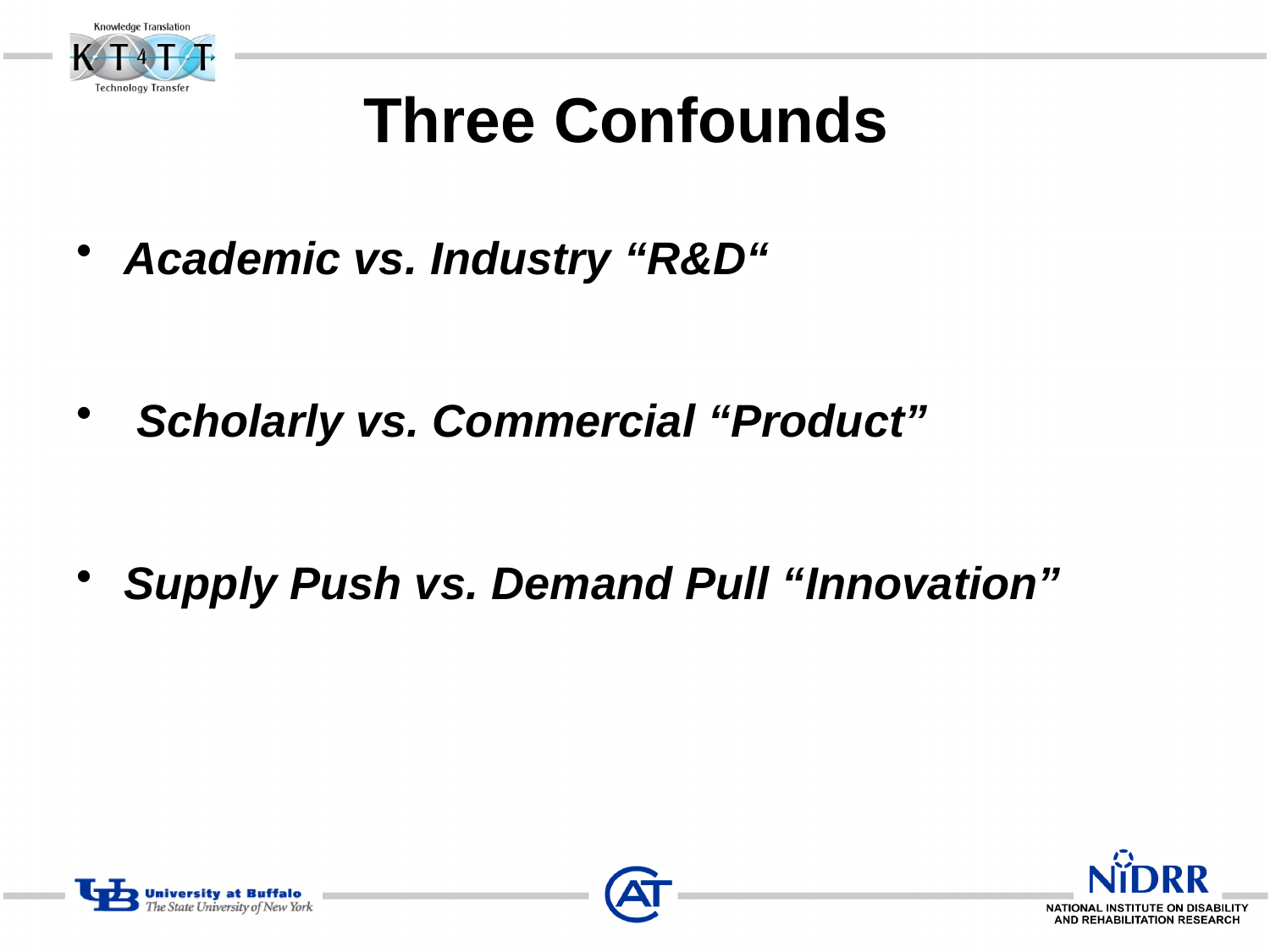

# Three Confounds
Academic vs. Industry “R&D“

 Scholarly vs. Commercial “Product”

Supply Push vs. Demand Pull “Innovation”